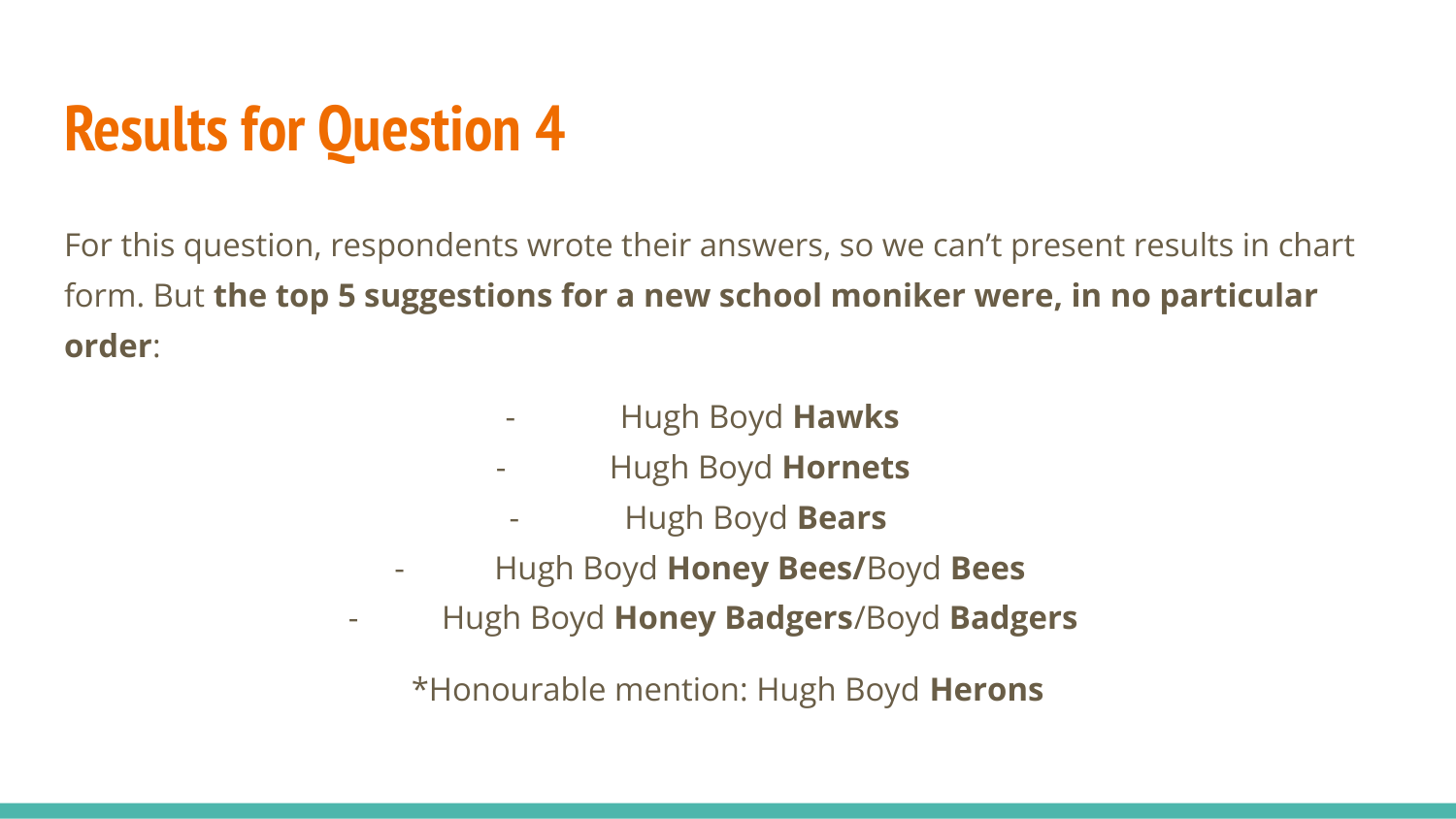

# Results for Question 4
For this question, respondents wrote their answers, so we can’t present results in chart form. But the top 5 suggestions for a new school moniker were, in no particular order:
Hugh Boyd Hawks
Hugh Boyd Hornets
Hugh Boyd Bears
Hugh Boyd Honey Bees/Boyd Bees
Hugh Boyd Honey Badgers/Boyd Badgers
*Honourable mention: Hugh Boyd Herons